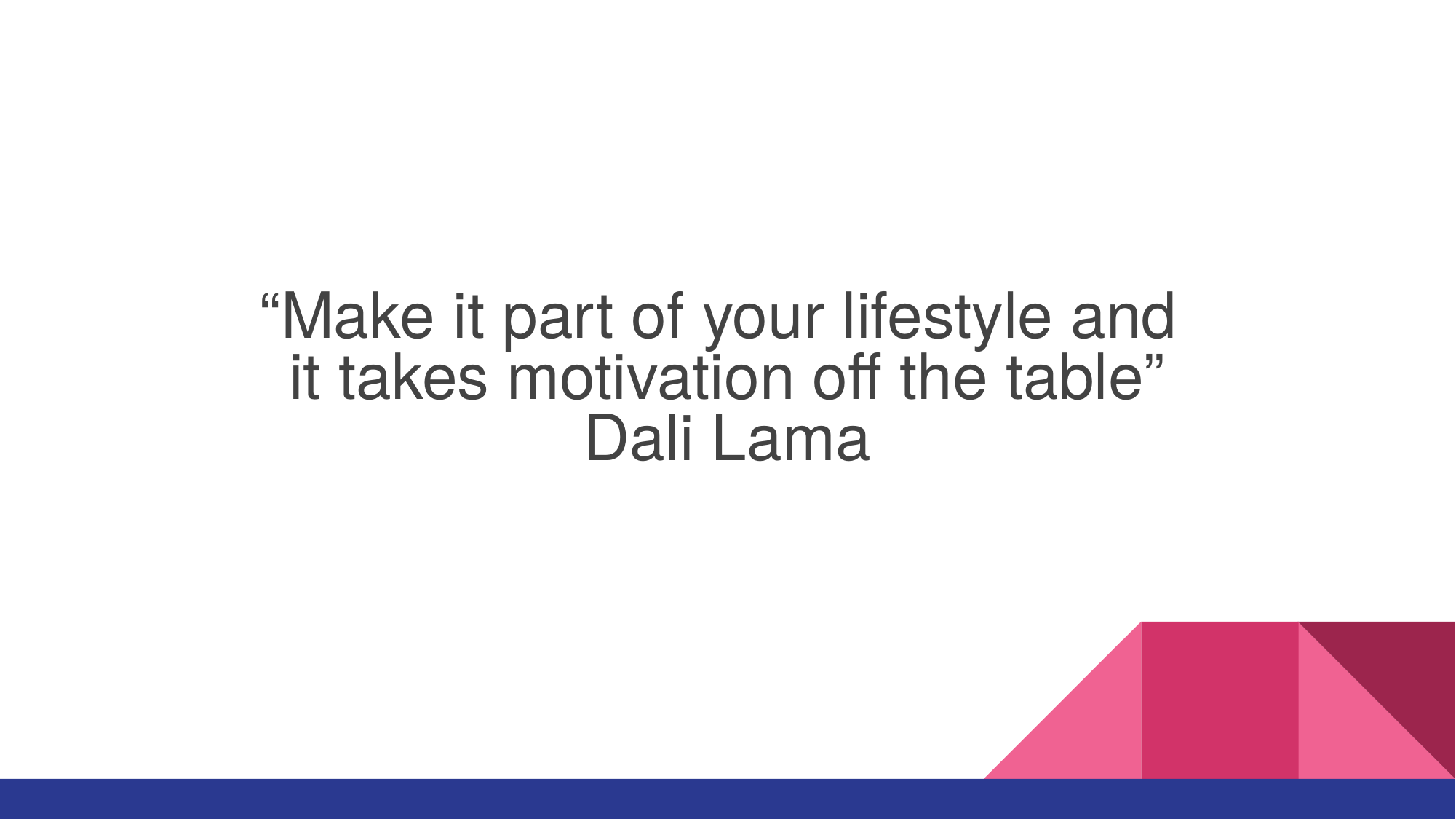

“Make it part of your lifestyle and
it takes motivation off the table”
Dali Lama